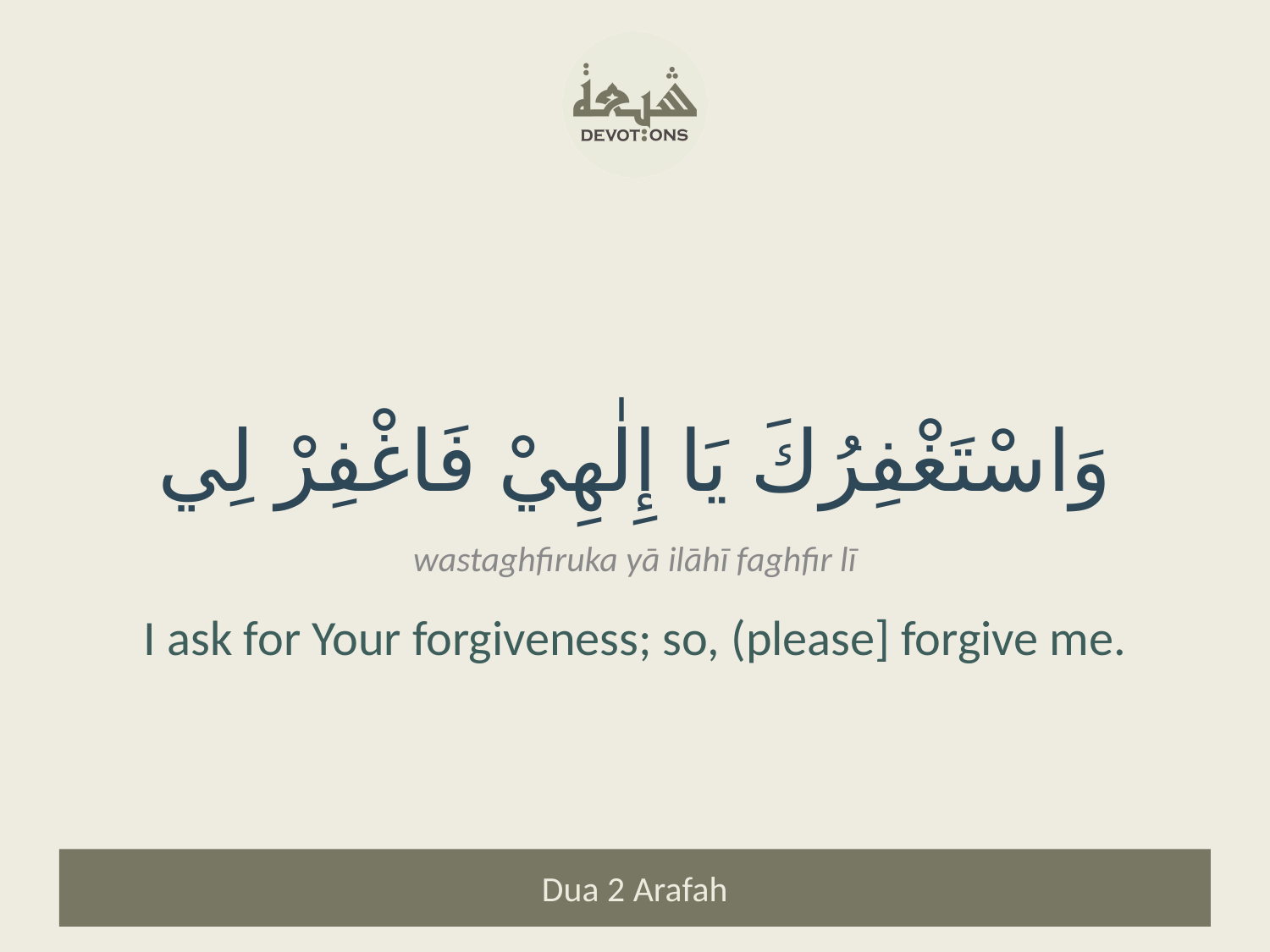

وَاسْتَغْفِرُكَ يَا إِلٰهِيْ فَاغْفِرْ لِي
wastaghfiruka yā ilāhī faghfir lī
I ask for Your forgiveness; so, (please] forgive me.
Dua 2 Arafah